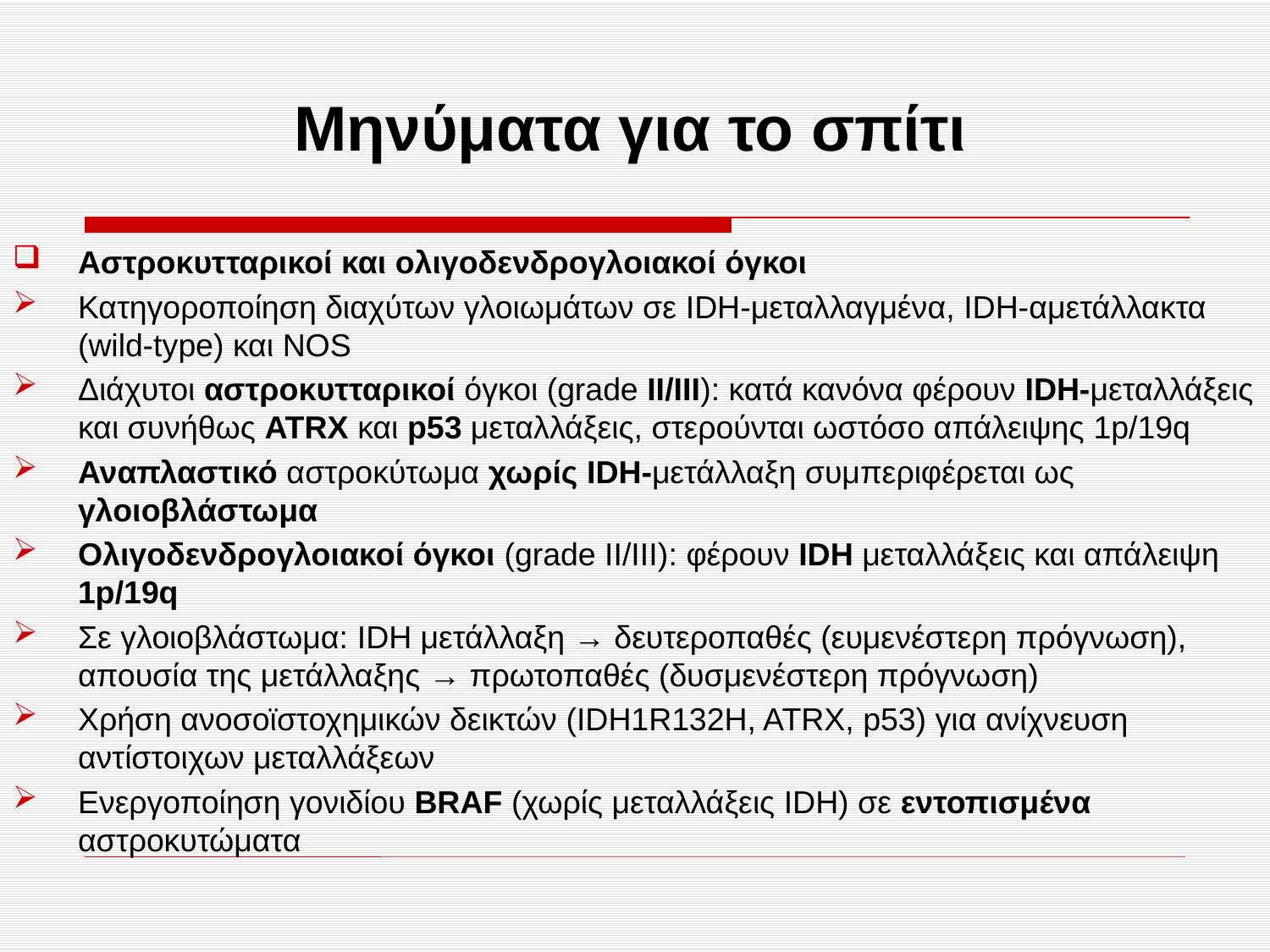

# Μηνύματα για το σπίτι
Αστροκυτταρικοί και ολιγοδενδρογλοιακοί όγκοι
Κατηγοροποίηση διαχύτων γλοιωμάτων σε IDH-μεταλλαγμένα, IDH-αμετάλλακτα (wild-type) και NOS
Διάχυτοι αστροκυτταρικοί όγκοι (grade II/III): κατά κανόνα φέρουν IDH-μεταλλάξεις και συνήθως ATRX και p53 μεταλλάξεις, στερούνται ωστόσο απάλειψης 1p/19q
Αναπλαστικό αστροκύτωμα χωρίς IDH-μετάλλαξη συμπεριφέρεται ως γλοιοβλάστωμα
Ολιγοδενδρογλοιακοί όγκοι (grade II/III): φέρουν IDH μεταλλάξεις και απάλειψη 1p/19q
Σε γλοιοβλάστωμα: IDH μετάλλαξη → δευτεροπαθές (ευμενέστερη πρόγνωση), απουσία της μετάλλαξης → πρωτοπαθές (δυσμενέστερη πρόγνωση)
Χρήση ανοσοϊστοχημικών δεικτών (IDH1R132H, ATRX, p53) για ανίχνευση αντίστοιχων μεταλλάξεων
Ενεργοποίηση γονιδίου BRAF (χωρίς μεταλλάξεις IDH) σε εντοπισμένα αστροκυτώματα